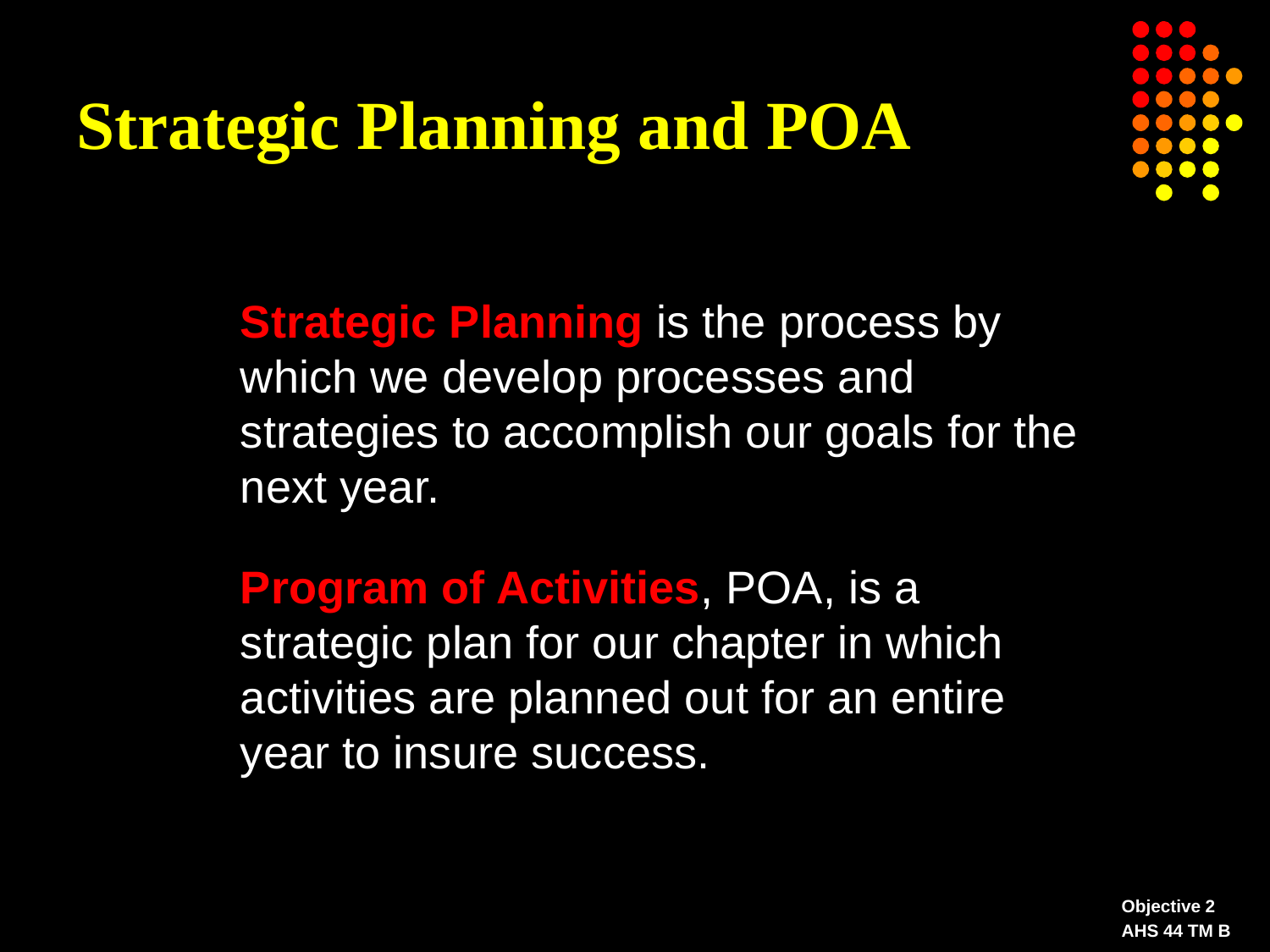

# Strategic Planning and POA
	Strategic Planning is the process by which we develop processes and strategies to accomplish our goals for the next year.
	Program of Activities, POA, is a strategic plan for our chapter in which activities are planned out for an entire year to insure success.
Objective 2
AHS 44 TM B